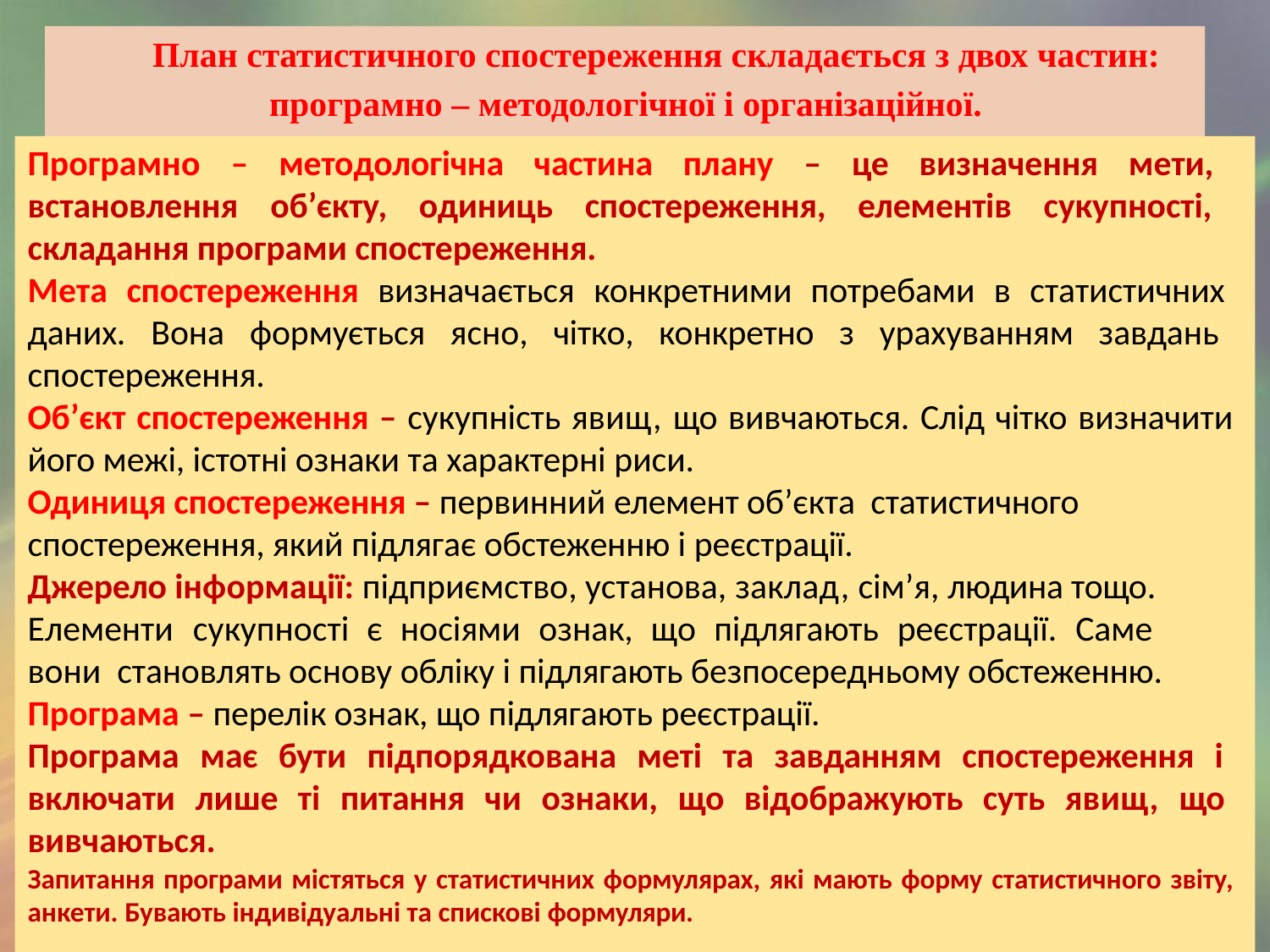

# План статистичного спостереження складається з двох частин:
програмно – методологічної і організаційної.

Програмно – методологічна частина плану – це визначення мети,  встановлення об’єкту, одиниць спостереження, елементів сукупності,  складання програми спостереження.
Мета спостереження визначається конкретними потребами в статистичних  даних. Вона формується ясно, чітко, конкретно з урахуванням завдань  спостереження.
Об’єкт спостереження – сукупність явищ, що вивчаються. Слід чітко визначити  його межі, істотні ознаки та характерні риси.
Одиниця спостереження – первинний елемент об’єкта статистичного
спостереження, який підлягає обстеженню і реєстрації.
Джерело інформації: підприємство, установа, заклад, сім’я, людина тощо.  Елементи	сукупності	є	носіями	ознак,	що	підлягають	реєстрації.	Саме	вони  становлять основу обліку і підлягають безпосередньому обстеженню.
Програма – перелік ознак, що підлягають реєстрації.
Програма має бути підпорядкована меті та завданням спостереження і  включати лише ті питання чи ознаки, що відображують суть явищ, що  вивчаються.
Запитання програми містяться у статистичних формулярах, які мають форму статистичного звіту,
анкети. Бувають індивідуальні та спискові формуляри.
Статистичне спостереження – це спланований, систематичний і
науково	організований	збір	масових	даних	про	різноманітні  суспільно – економічні явища і процеси.